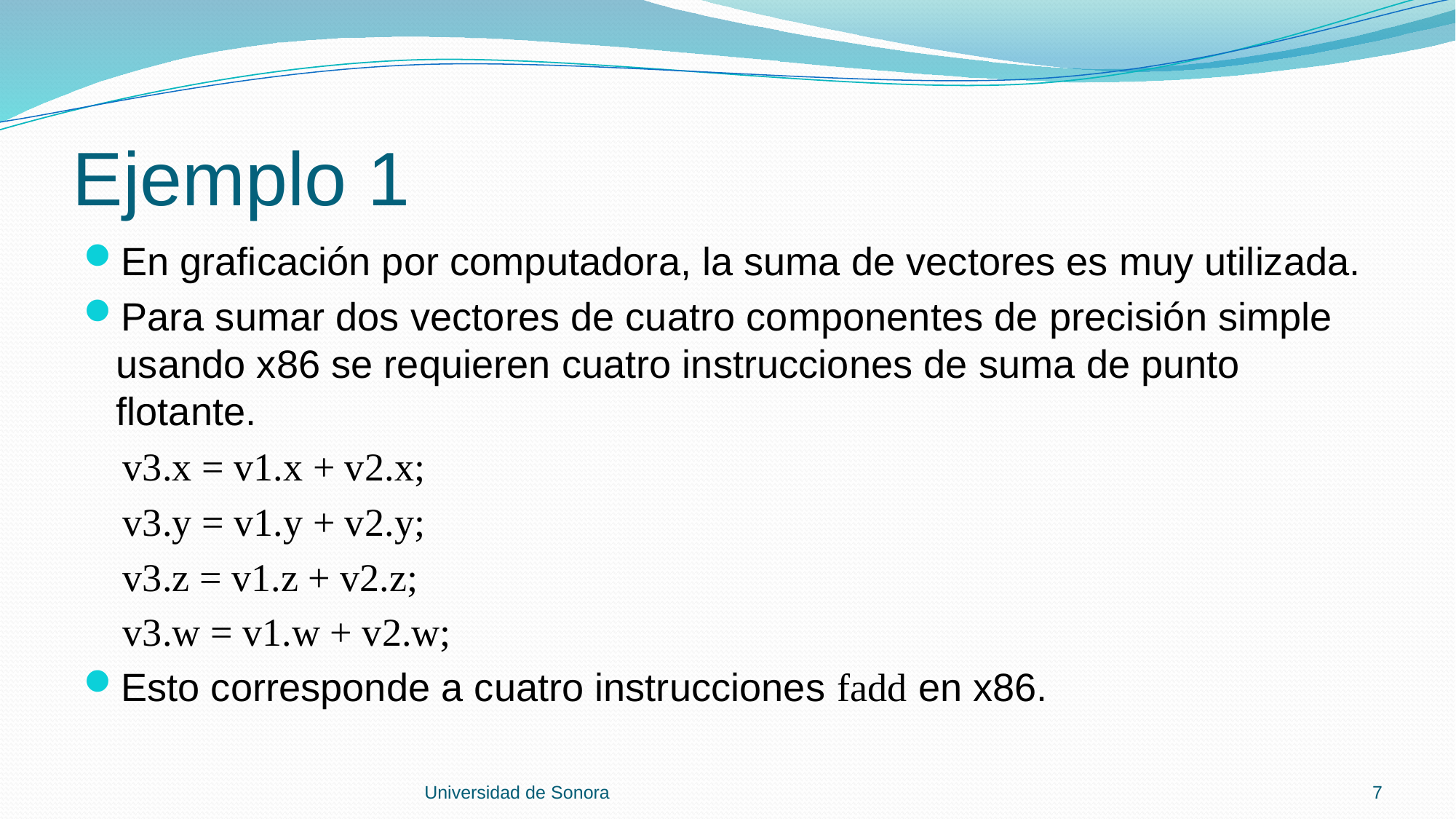

# Ejemplo 1
En graficación por computadora, la suma de vectores es muy utilizada.
Para sumar dos vectores de cuatro componentes de precisión simple usando x86 se requieren cuatro instrucciones de suma de punto flotante.
    v3.x = v1.x + v2.x;
    v3.y = v1.y + v2.y;
    v3.z = v1.z + v2.z;
    v3.w = v1.w + v2.w;
Esto corresponde a cuatro instrucciones fadd en x86.
Universidad de Sonora
7